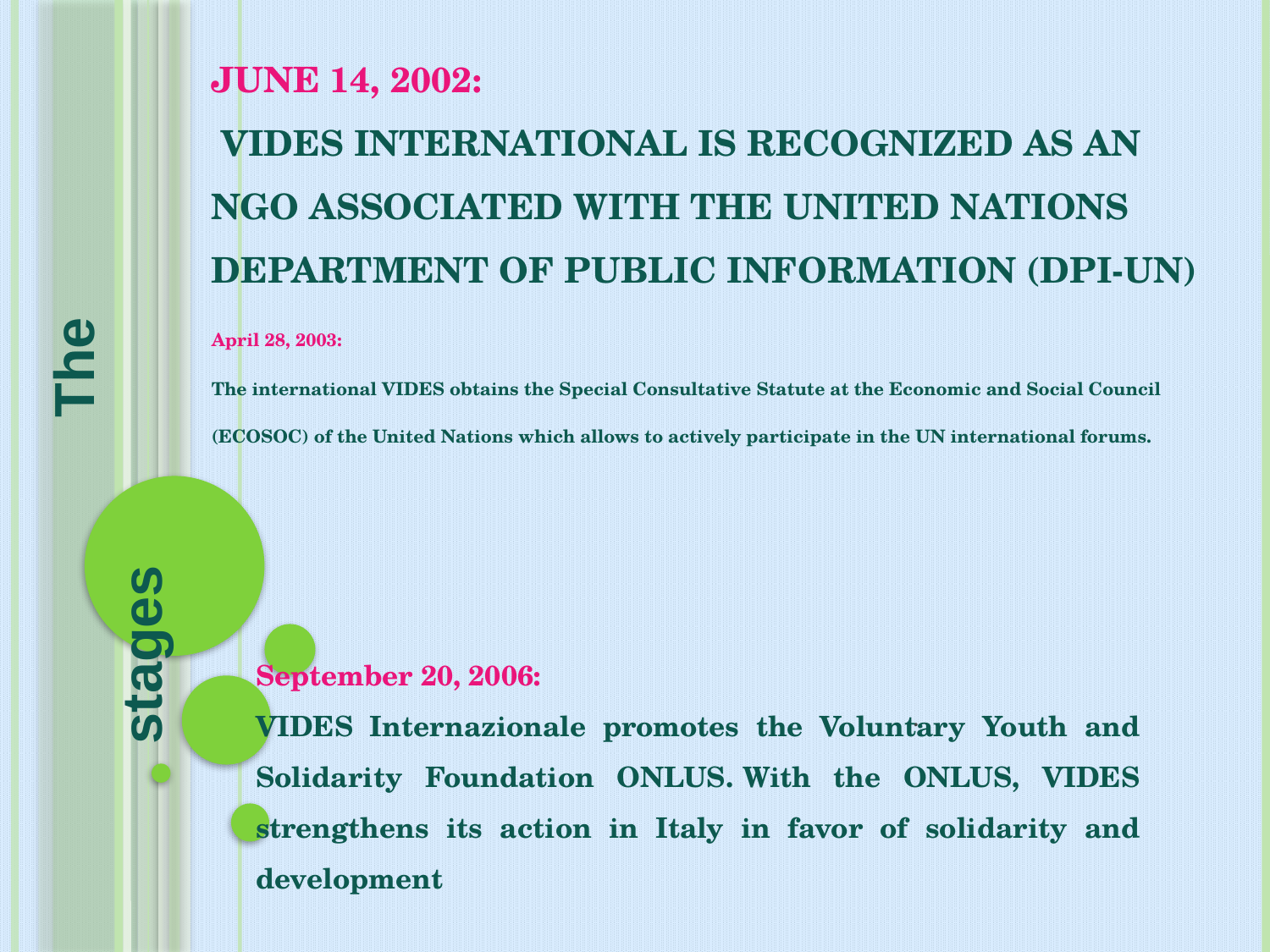

# June 14, 2002: VIDES International is recognized as an NGO associated with the United Nations Department of Public Information (DPI-UN)
                                                                             The     stages
April 28, 2003:
The international VIDES obtains the Special Consultative Statute at the Economic and Social Council (ECOSOC) of the United Nations which allows to actively participate in the UN international forums.

September 20, 2006:
VIDES Internazionale promotes the Voluntary Youth and Solidarity Foundation ONLUS. With the ONLUS, VIDES strengthens its action in Italy in favor of solidarity and development
.